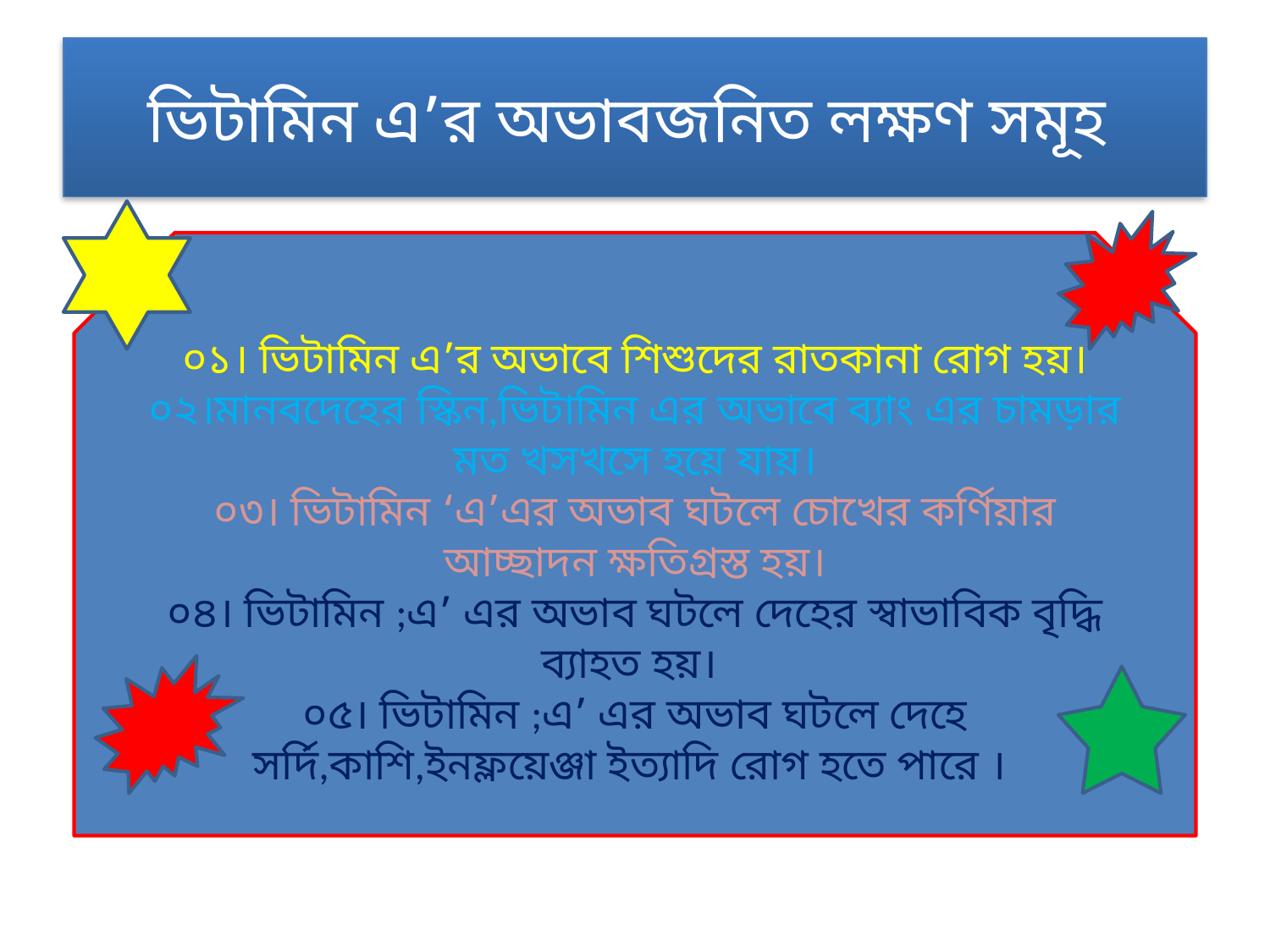

# ভিটামিন এ’র অভাবজনিত লক্ষণ সমূহ

০১। ভিটামিন এ’র অভাবে শিশুদের রাতকানা রোগ হয়।
০২।মানবদেহের স্কিন,ভিটামিন এর অভাবে ব্যাং এর চামড়ার মত খসখসে হয়ে যায়।
০৩। ভিটামিন ‘এ’এর অভাব ঘটলে চোখের কর্ণিয়ার আচ্ছাদন ক্ষতিগ্রস্ত হয়।
০৪। ভিটামিন ;এ’ এর অভাব ঘটলে দেহের স্বাভাবিক বৃদ্ধি ব্যাহত হয়।
০৫। ভিটামিন ;এ’ এর অভাব ঘটলে দেহে সর্দি,কাশি,ইনফ্লয়েঞ্জা ইত্যাদি রোগ হতে পারে ।